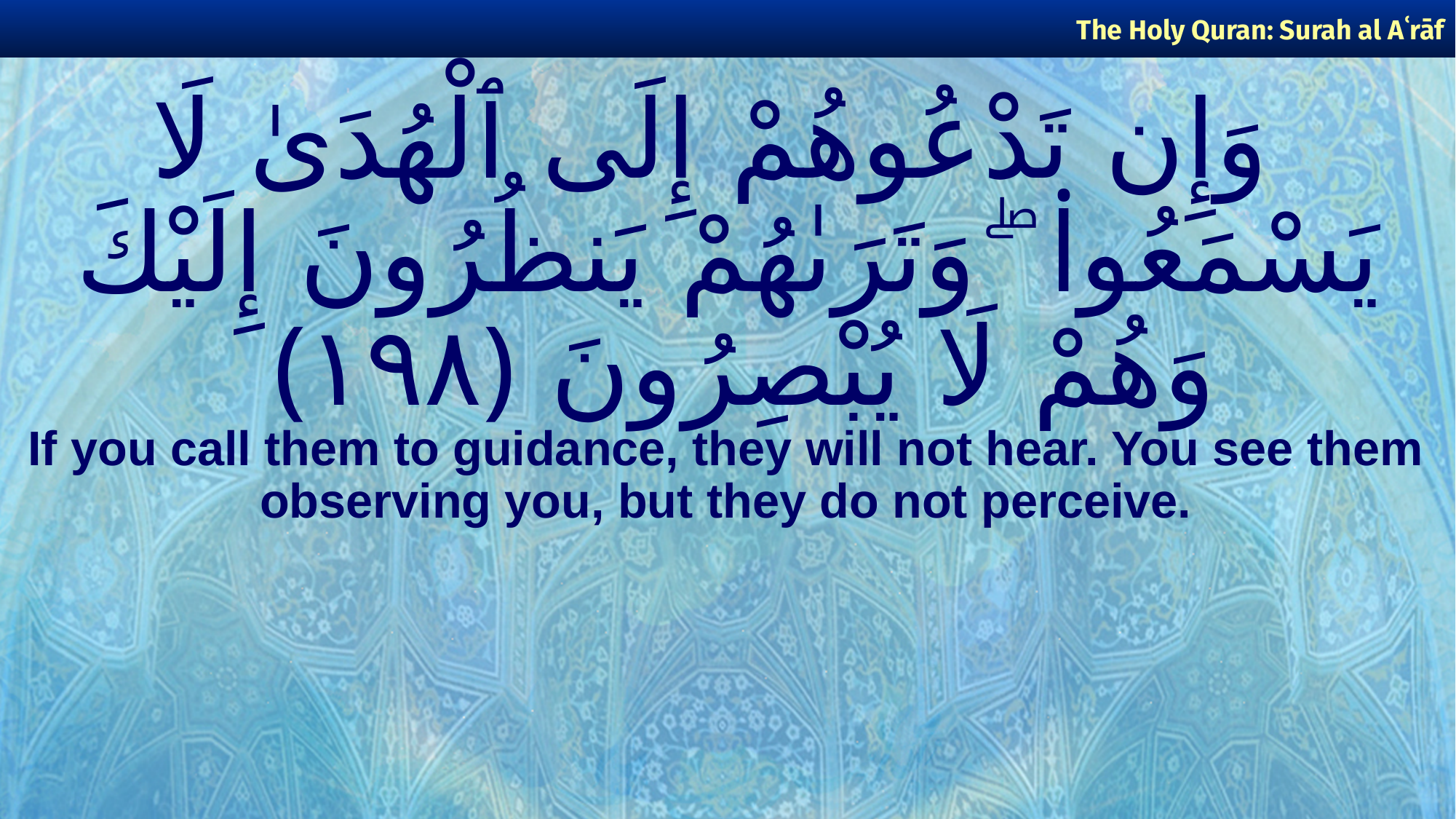

The Holy Quran: Surah al­ Aʿrāf
# وَإِن تَدْعُوهُمْ إِلَى ٱلْهُدَىٰ لَا يَسْمَعُوا۟ ۖ وَتَرَىٰهُمْ يَنظُرُونَ إِلَيْكَ وَهُمْ لَا يُبْصِرُونَ ﴿١٩٨﴾
If you call them to guidance, they will not hear. You see them observing you, but they do not perceive.